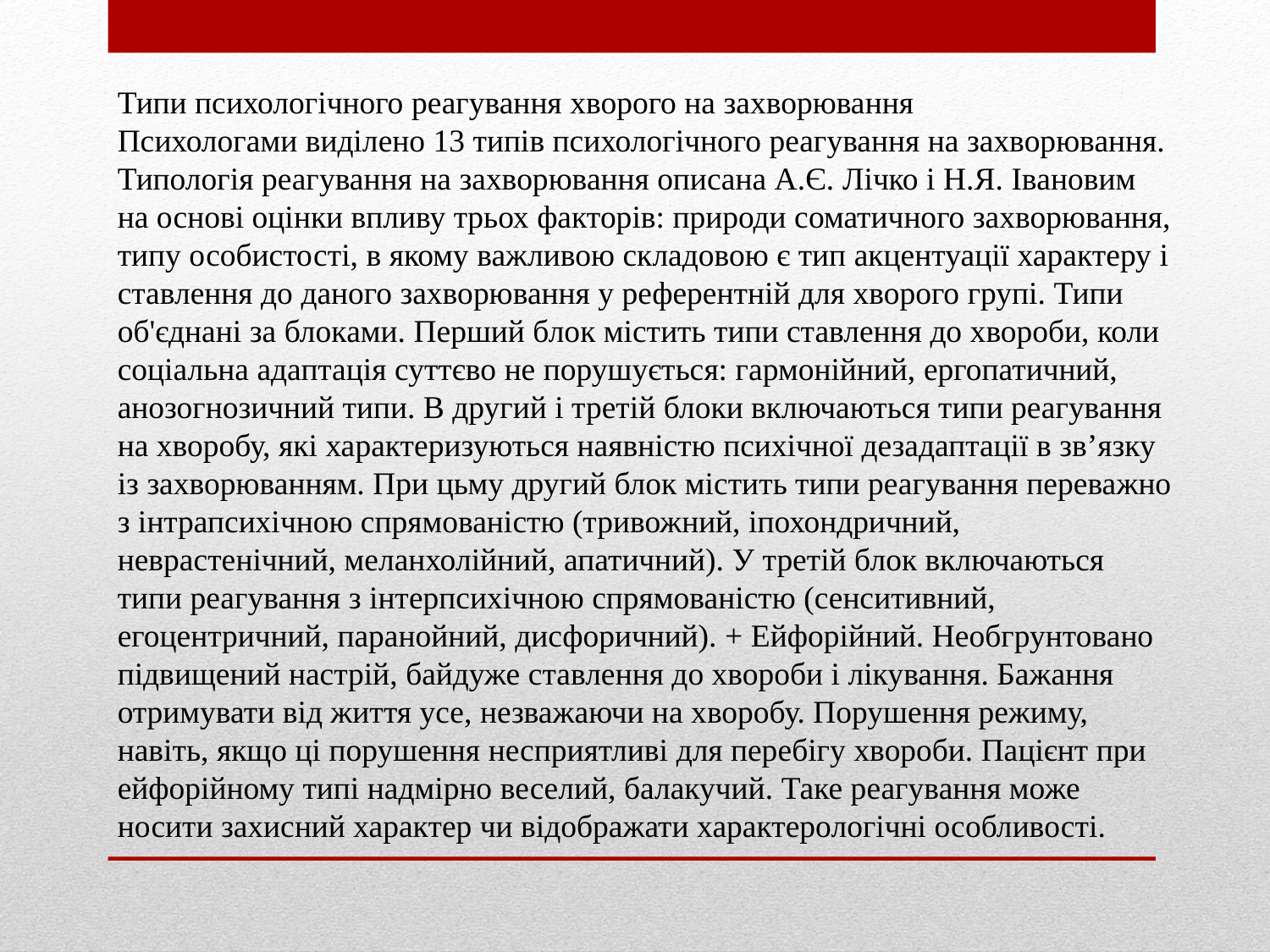

Типи психологічного реагування хворого на захворювання
Психологами виділено 13 типів психологічного реагування на захворювання. Типологія реагування на захворювання описана А.Є. Лічко і Н.Я. Івановим на основі оцінки впливу трьох факторів: природи соматичного захворювання, типу особистості, в якому важливою складовою є тип акцентуації характеру і ставлення до даного захворювання у референтній для хворого групі. Типи об'єднані за блоками. Перший блок містить типи ставлення до хвороби, коли соціальна адаптація суттєво не порушується: гармонійний, ергопатичний, анозогнозичний типи. В другий і третій блоки включаються типи реагування на хворобу, які характеризуються наявністю психічної дезадаптації в зв’язку із захворюванням. При цьму другий блок містить типи реагування переважно з інтрапсихічною спрямованістю (тривожний, іпохондричний, неврастенічний, меланхолійний, апатичний). У третій блок включаються типи реагування з інтерпсихічною спрямованістю (сенситивний, егоцентричний, паранойний, дисфоричний). + Ейфорійний. Необгрунтовано підвищений настрій, байдуже ставлення до хвороби і лікування. Бажання отримувати від життя усе, незважаючи на хворобу. Порушення режиму, навіть, якщо ці порушення несприятливі для перебігу хвороби. Пацієнт при ейфорійному типі надмірно веселий, балакучий. Таке реагування може носити захисний характер чи відображати характерологічні особливості.